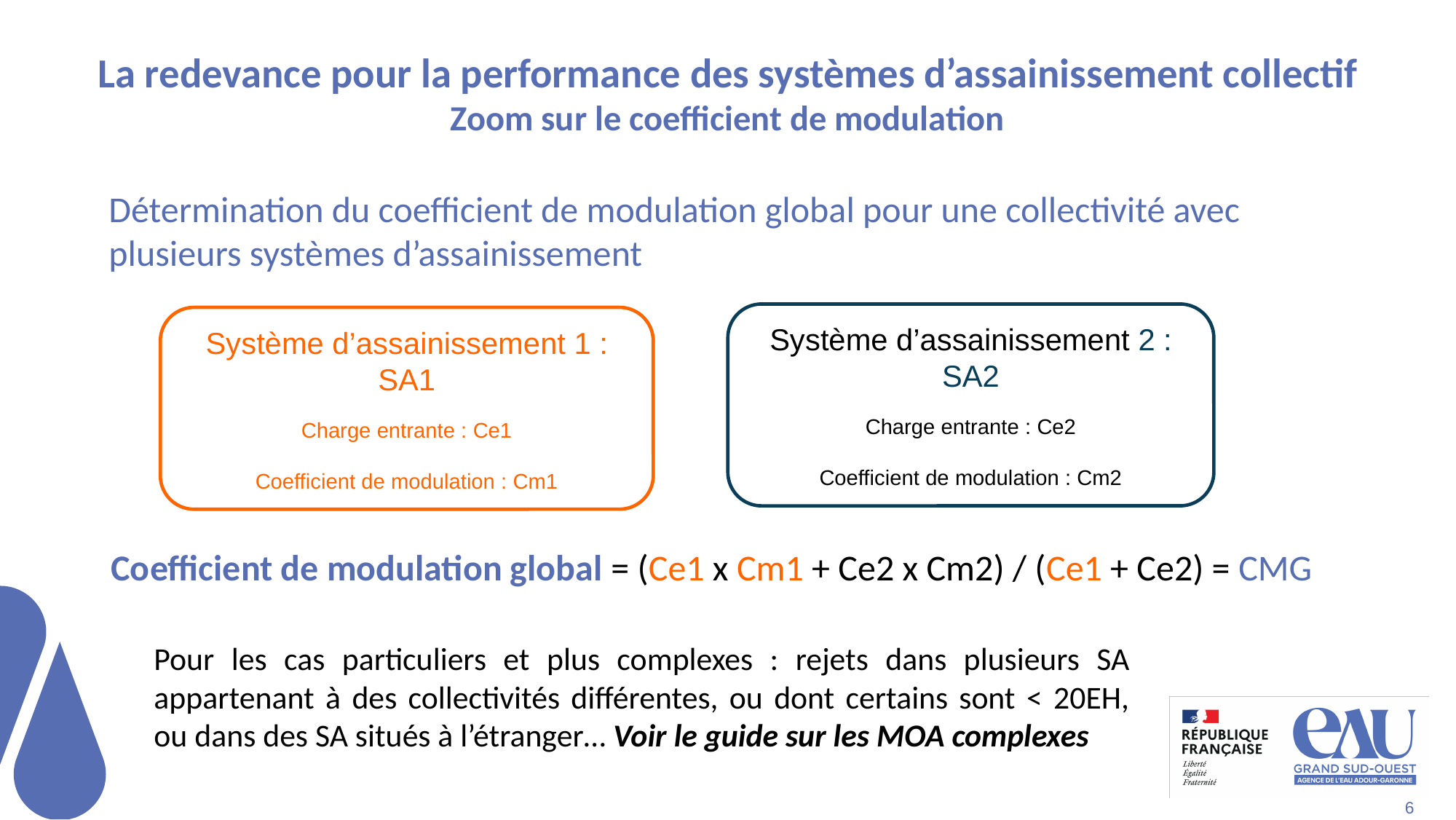

# La redevance pour la performance des systèmes d’assainissement collectif Zoom sur le coefficient de modulation

Détermination du coefficient de modulation global pour une collectivité avec plusieurs systèmes d’assainissement

Système d’assainissement 2 : SA2

Charge entrante : Ce2

Coefficient de modulation : Cm2
Système d’assainissement 1 : SA1

Charge entrante : Ce1

Coefficient de modulation : Cm1
Coefficient de modulation global = (Ce1 x Cm1 + Ce2 x Cm2) / (Ce1 + Ce2) = CMG
Pour les cas particuliers et plus complexes : rejets dans plusieurs SA appartenant à des collectivités différentes, ou dont certains sont < 20EH, ou dans des SA situés à l’étranger… Voir le guide sur les MOA complexes
6